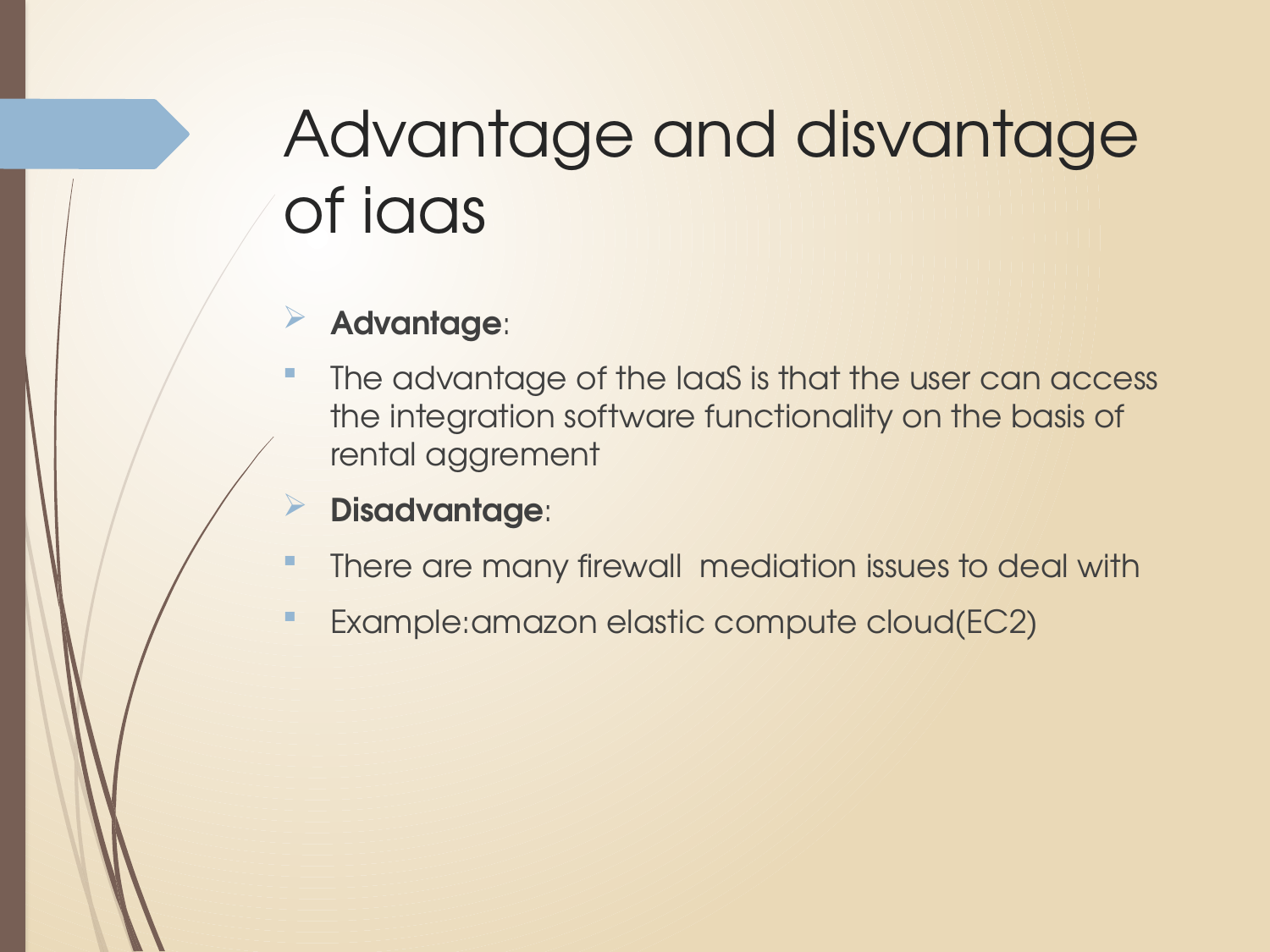

# Advantage and disvantage of iaas
Advantage:
The advantage of the IaaS is that the user can access the integration software functionality on the basis of rental aggrement
Disadvantage:
There are many firewall  mediation issues to deal with
Example:amazon elastic compute cloud(EC2)